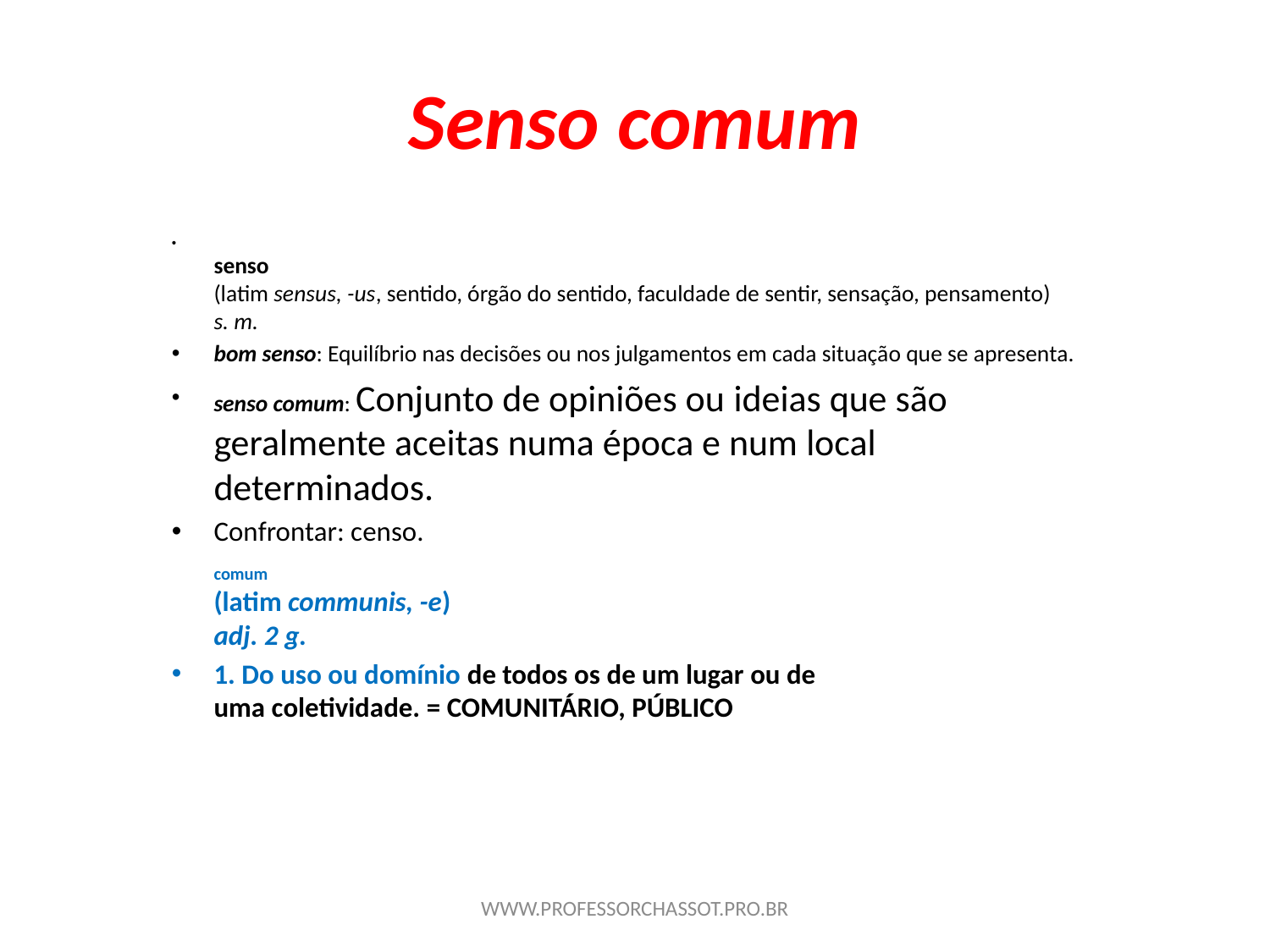

# Senso comum
senso 
(latim sensus, -us, sentido, órgão do sentido, faculdade de sentir, sensação, pensamento) 
s. m.
bom senso: Equilíbrio nas decisões ou nos julgamentos em cada situação que se apresenta.
senso comum: Conjunto de opiniões ou ideias que são geralmente aceitas numa época e num local determinados.
Confrontar: censo.
comum 
(latim communis, -e) 
adj. 2 g.
1. Do uso ou domínio de todos os de um lugar ou de uma coletividade. = COMUNITÁRIO, PÚBLICO

WWW.PROFESSORCHASSOT.PRO.BR